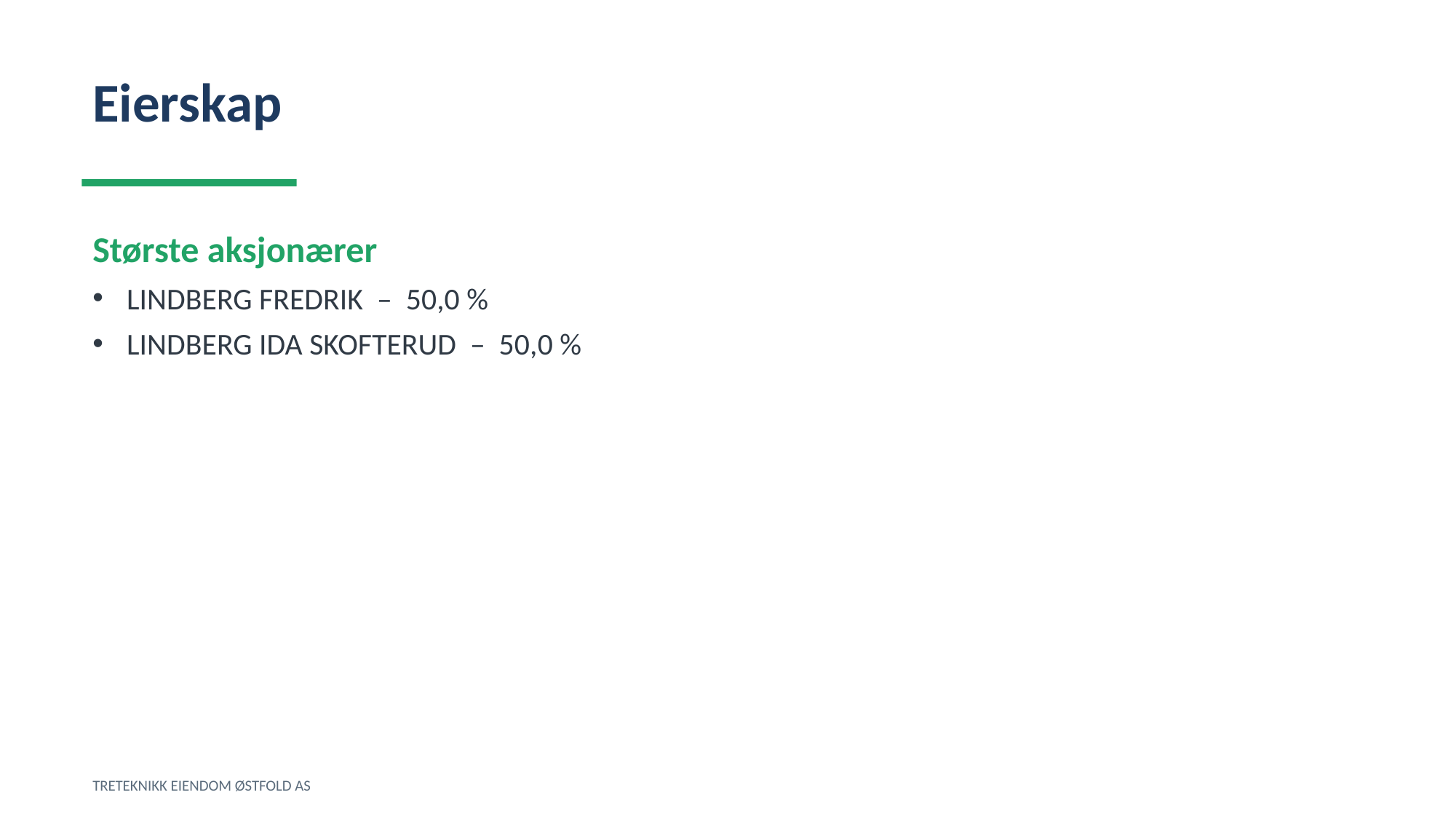

Eierskap

Største aksjonærer
LINDBERG FREDRIK  –  50,0 %
LINDBERG IDA SKOFTERUD  –  50,0 %
TRETEKNIKK EIENDOM ØSTFOLD AS